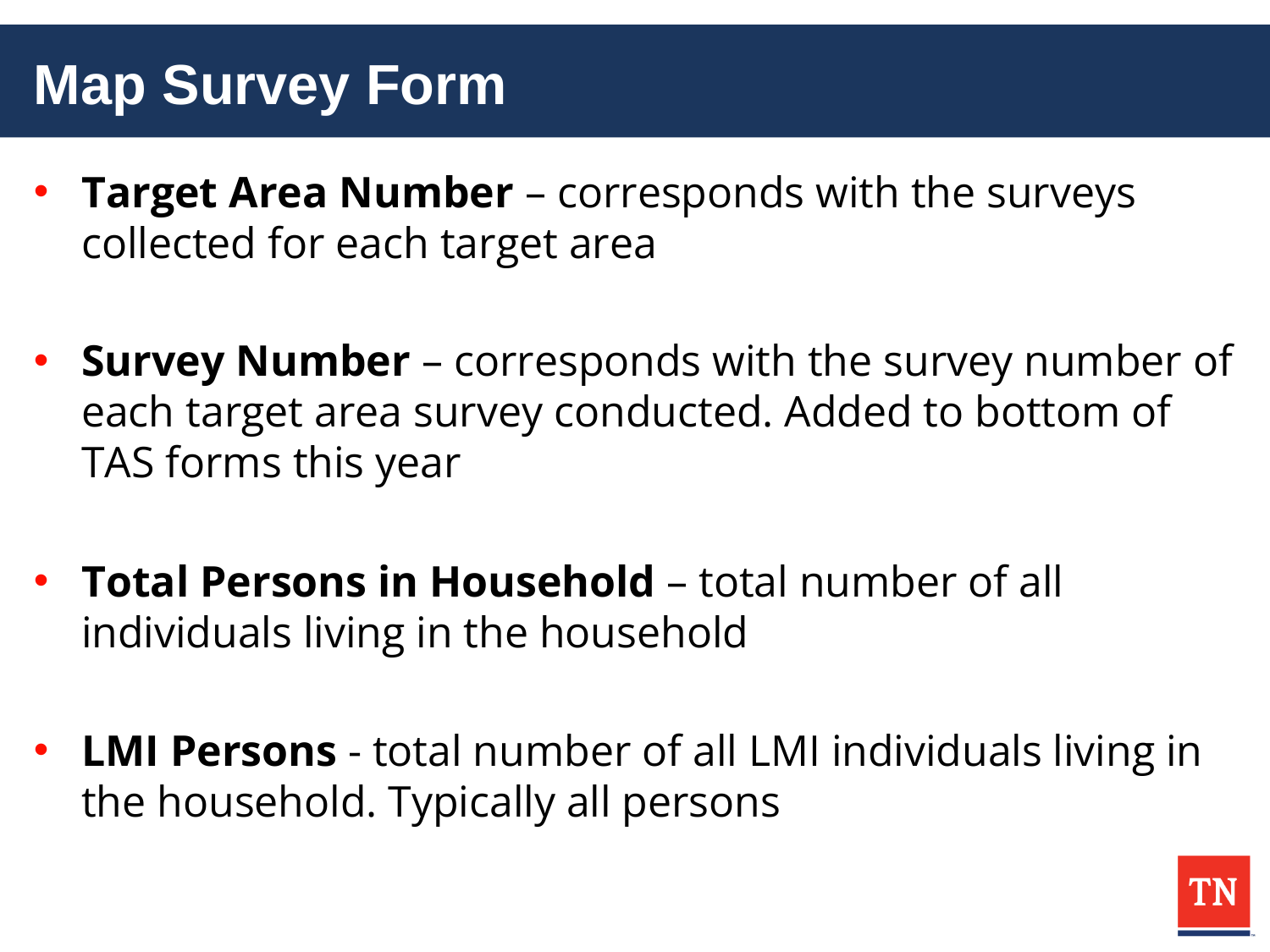

# Map Survey Form
Target Area Number – corresponds with the surveys collected for each target area

Survey Number – corresponds with the survey number of each target area survey conducted. Added to bottom of TAS forms this year

Total Persons in Household – total number of all individuals living in the household

LMI Persons - total number of all LMI individuals living in the household. Typically all persons